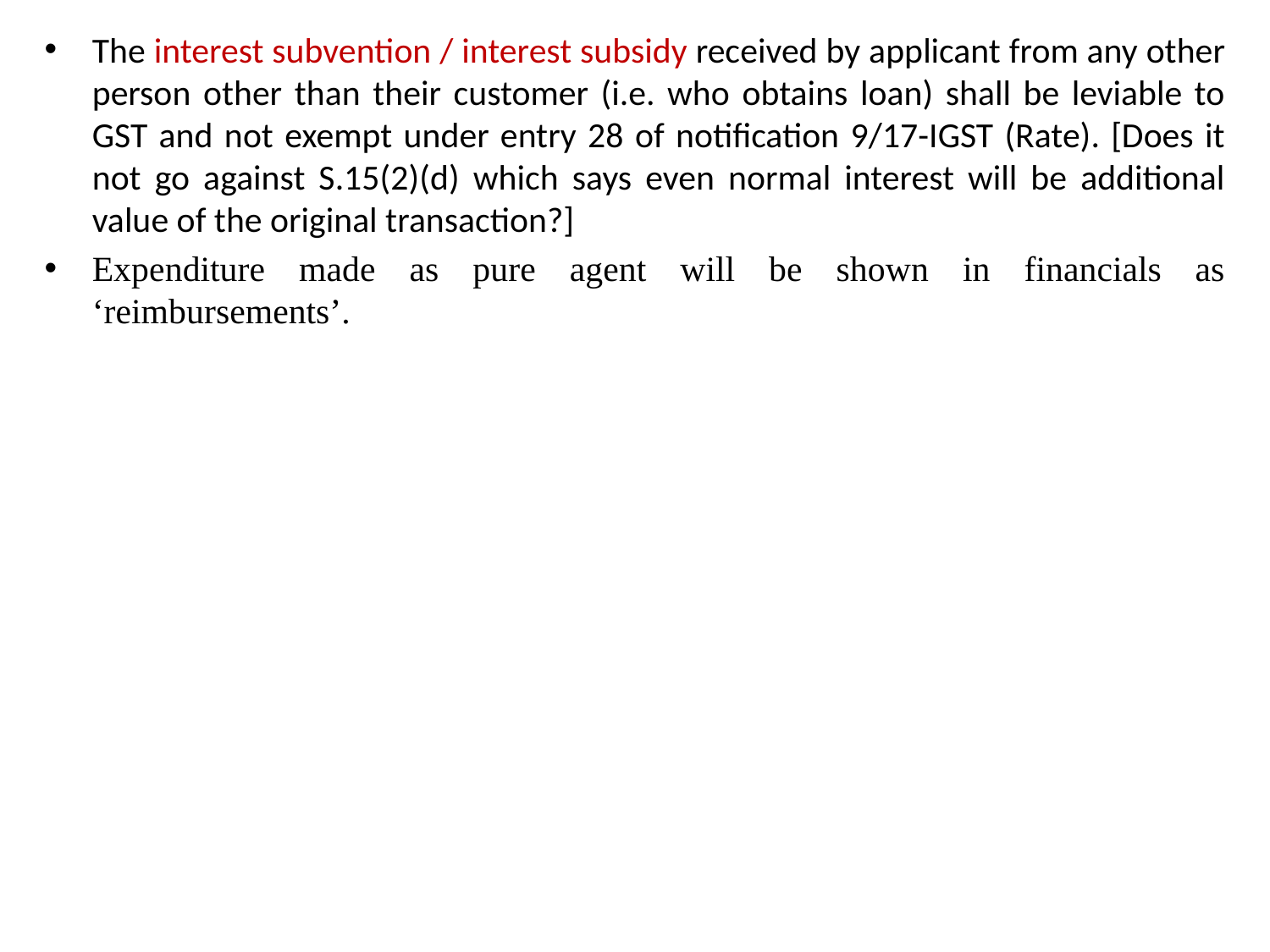

The interest subvention / interest subsidy received by applicant from any other person other than their customer (i.e. who obtains loan) shall be leviable to GST and not exempt under entry 28 of notification 9/17-IGST (Rate). [Does it not go against S.15(2)(d) which says even normal interest will be additional value of the original transaction?]
Expenditure made as pure agent will be shown in financials as ‘reimbursements’.